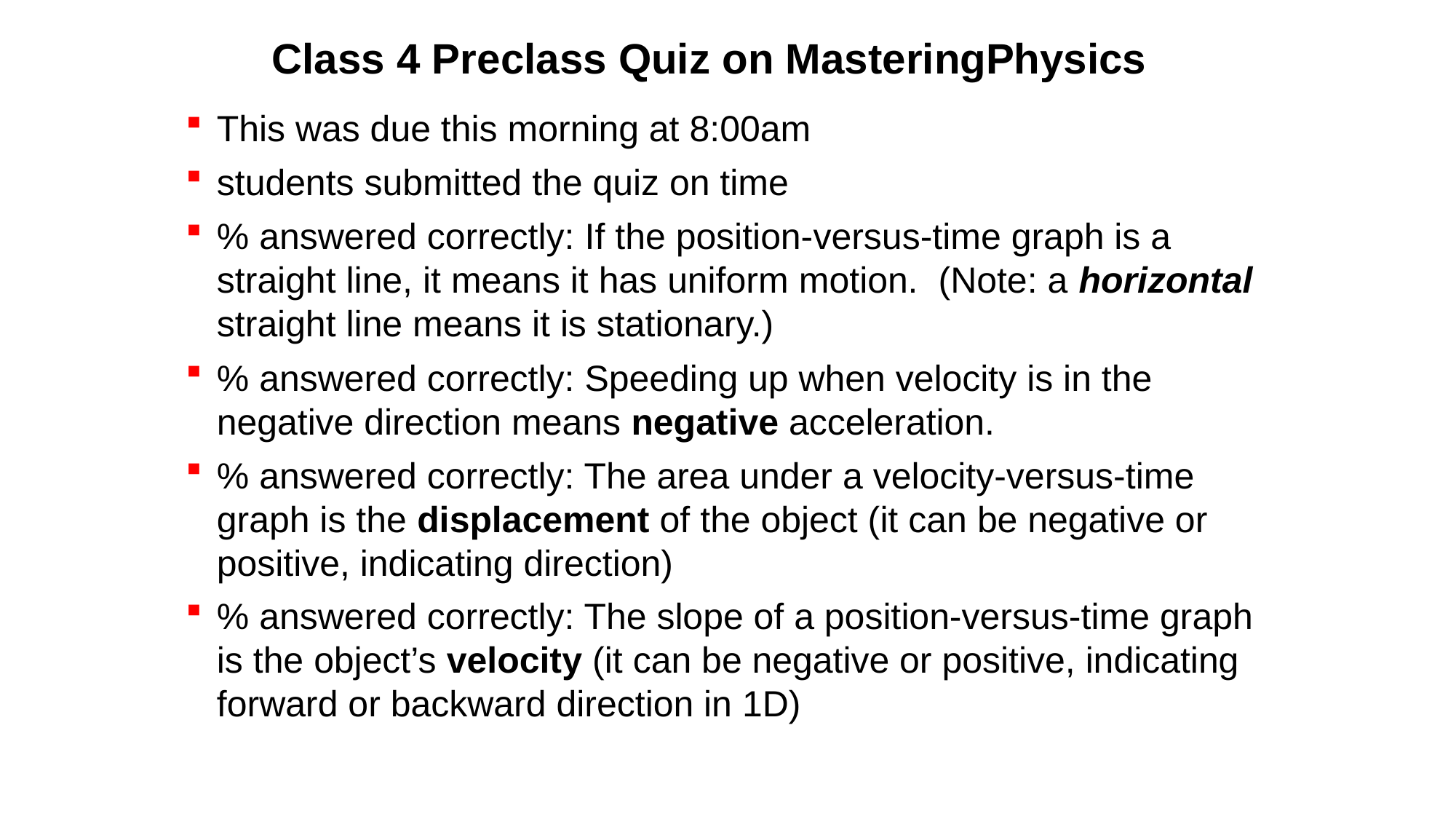

# Class 4 Preclass Quiz on MasteringPhysics
This was due this morning at 8:00am
students submitted the quiz on time
% answered correctly: If the position-versus-time graph is a straight line, it means it has uniform motion.  (Note: a horizontal straight line means it is stationary.)
% answered correctly: Speeding up when velocity is in the negative direction means negative acceleration.
% answered correctly: The area under a velocity-versus-time graph is the displacement of the object (it can be negative or positive, indicating direction)
% answered correctly: The slope of a position-versus-time graph is the object’s velocity (it can be negative or positive, indicating forward or backward direction in 1D)